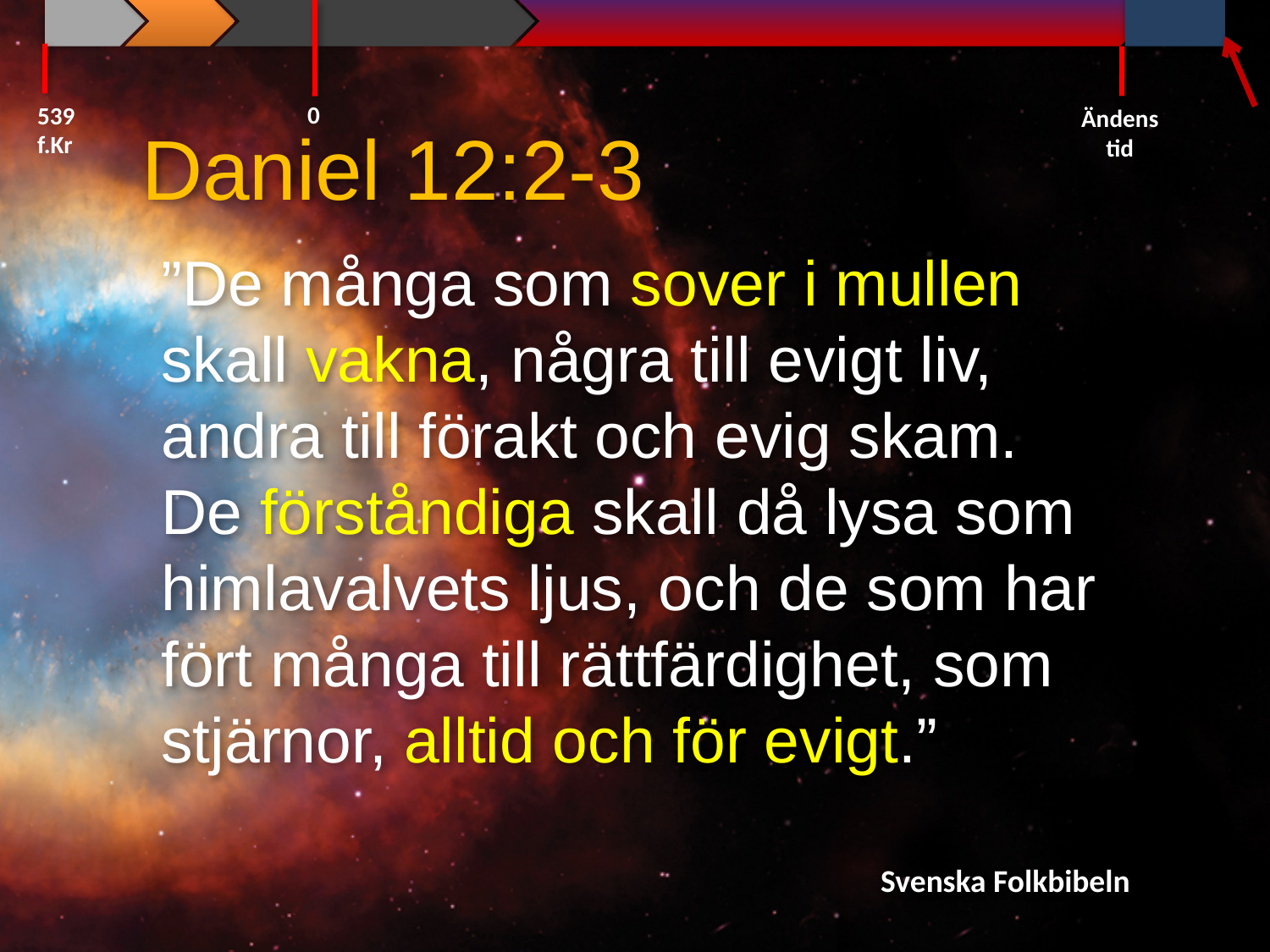

0
539 f.Kr
Ändens tid
Daniel 12:2-3
”De många som sover i mullen skall vakna, några till evigt liv, andra till förakt och evig skam. De förståndiga skall då lysa som himlavalvets ljus, och de som har fört många till rättfärdighet, som stjärnor, alltid och för evigt.”
Svenska Folkbibeln